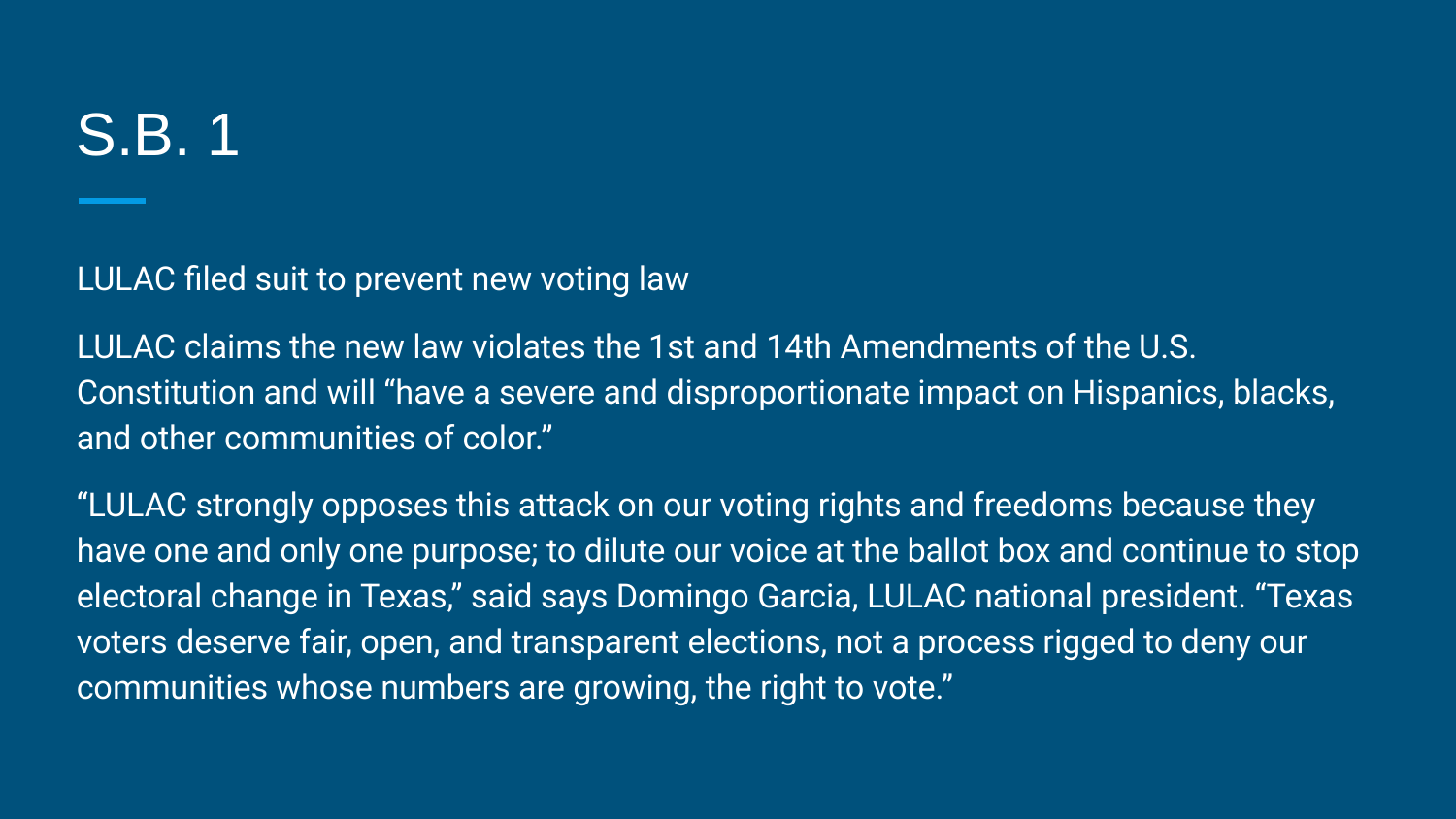

# S.B. 1
LULAC filed suit to prevent new voting law
LULAC claims the new law violates the 1st and 14th Amendments of the U.S. Constitution and will “have a severe and disproportionate impact on Hispanics, blacks, and other communities of color.”
“LULAC strongly opposes this attack on our voting rights and freedoms because they have one and only one purpose; to dilute our voice at the ballot box and continue to stop electoral change in Texas,” said says Domingo Garcia, LULAC national president. “Texas voters deserve fair, open, and transparent elections, not a process rigged to deny our communities whose numbers are growing, the right to vote.”